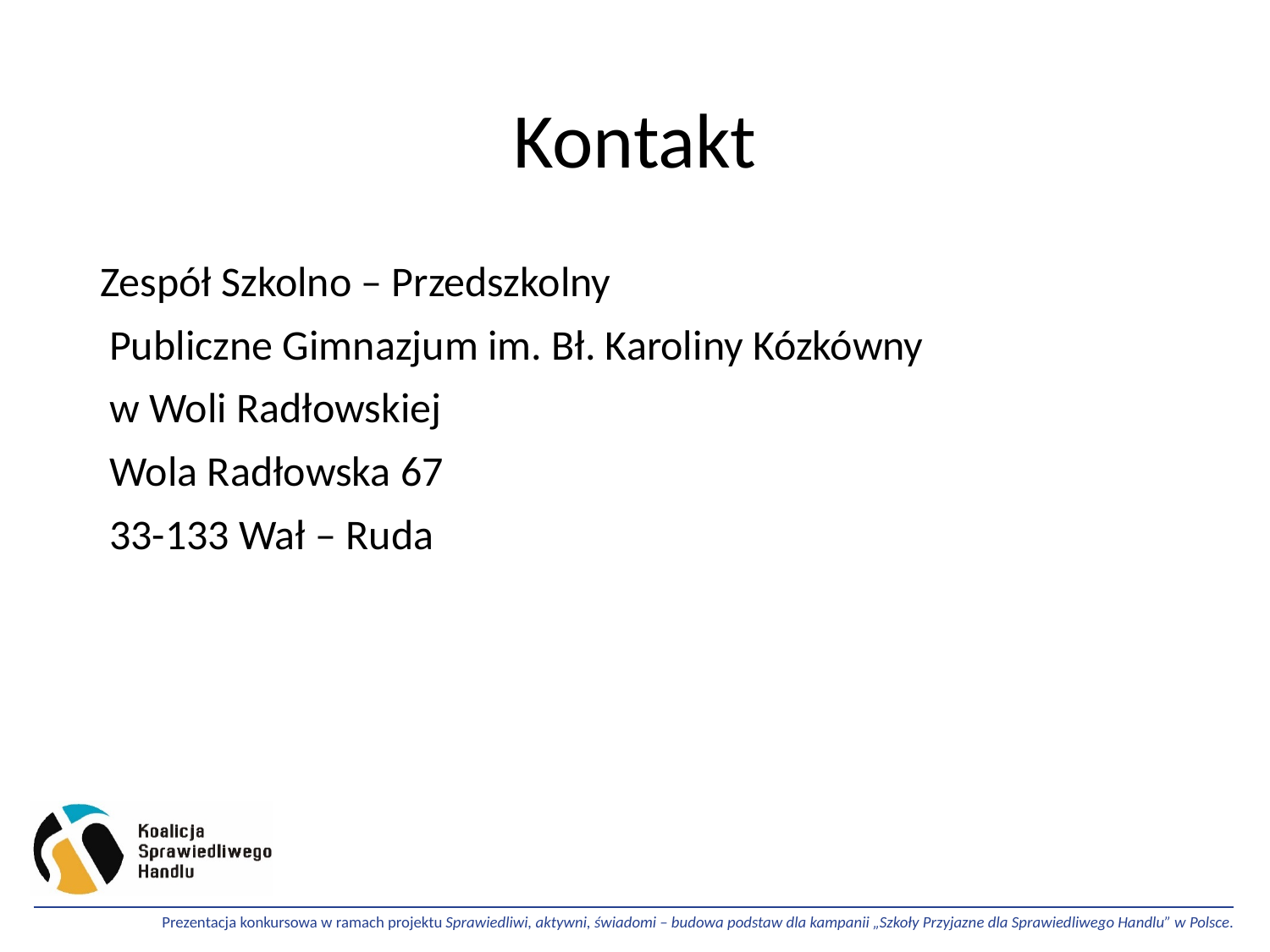

# Kontakt
Zespół Szkolno – Przedszkolny
 Publiczne Gimnazjum im. Bł. Karoliny Kózkówny
 w Woli Radłowskiej
 Wola Radłowska 67
 33-133 Wał – Ruda